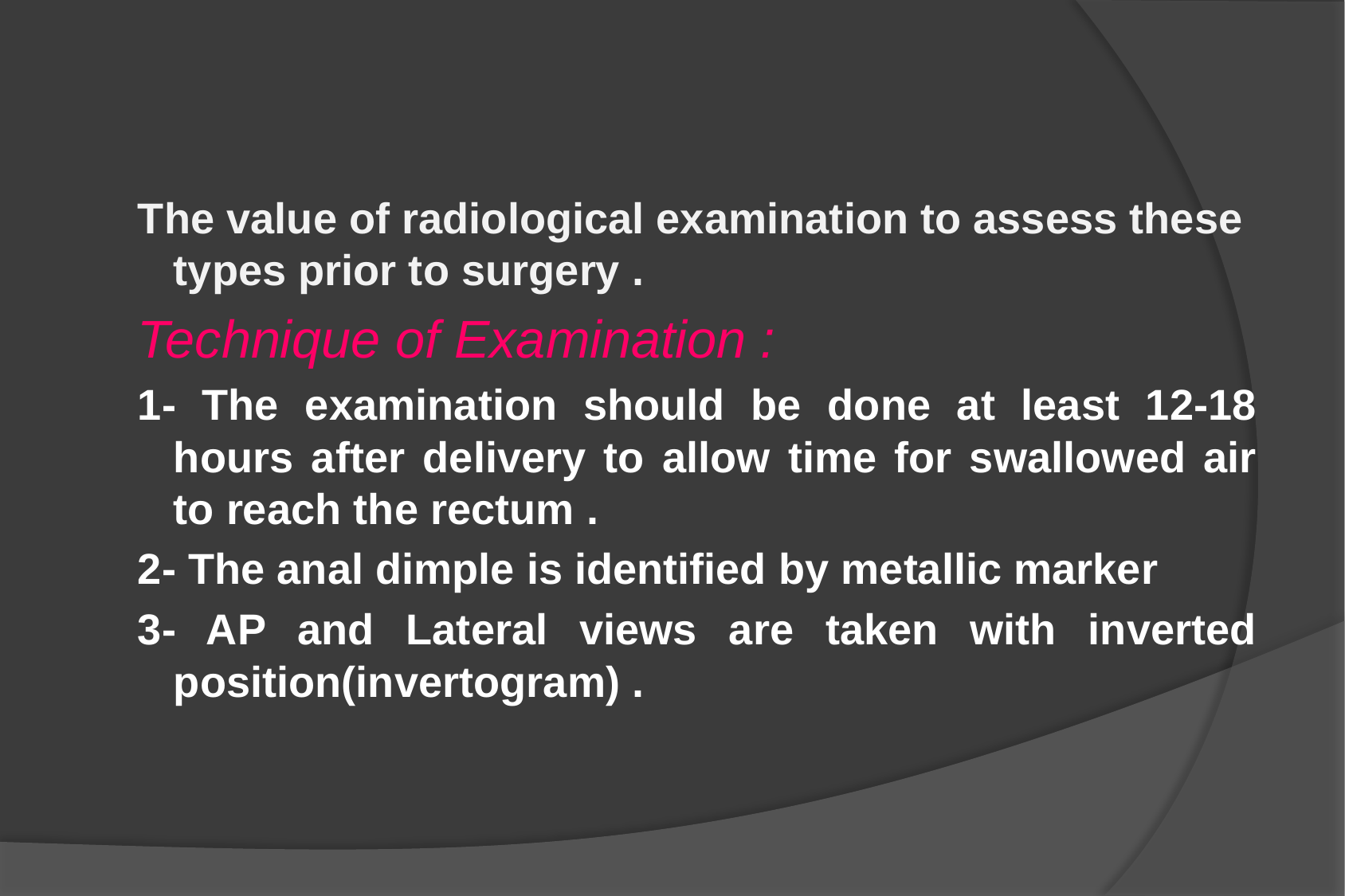

#
The value of radiological examination to assess these types prior to surgery .
Technique of Examination :
1- The examination should be done at least 12-18 hours after delivery to allow time for swallowed air to reach the rectum .
2- The anal dimple is identified by metallic marker
3- AP and Lateral views are taken with inverted position(invertogram) .